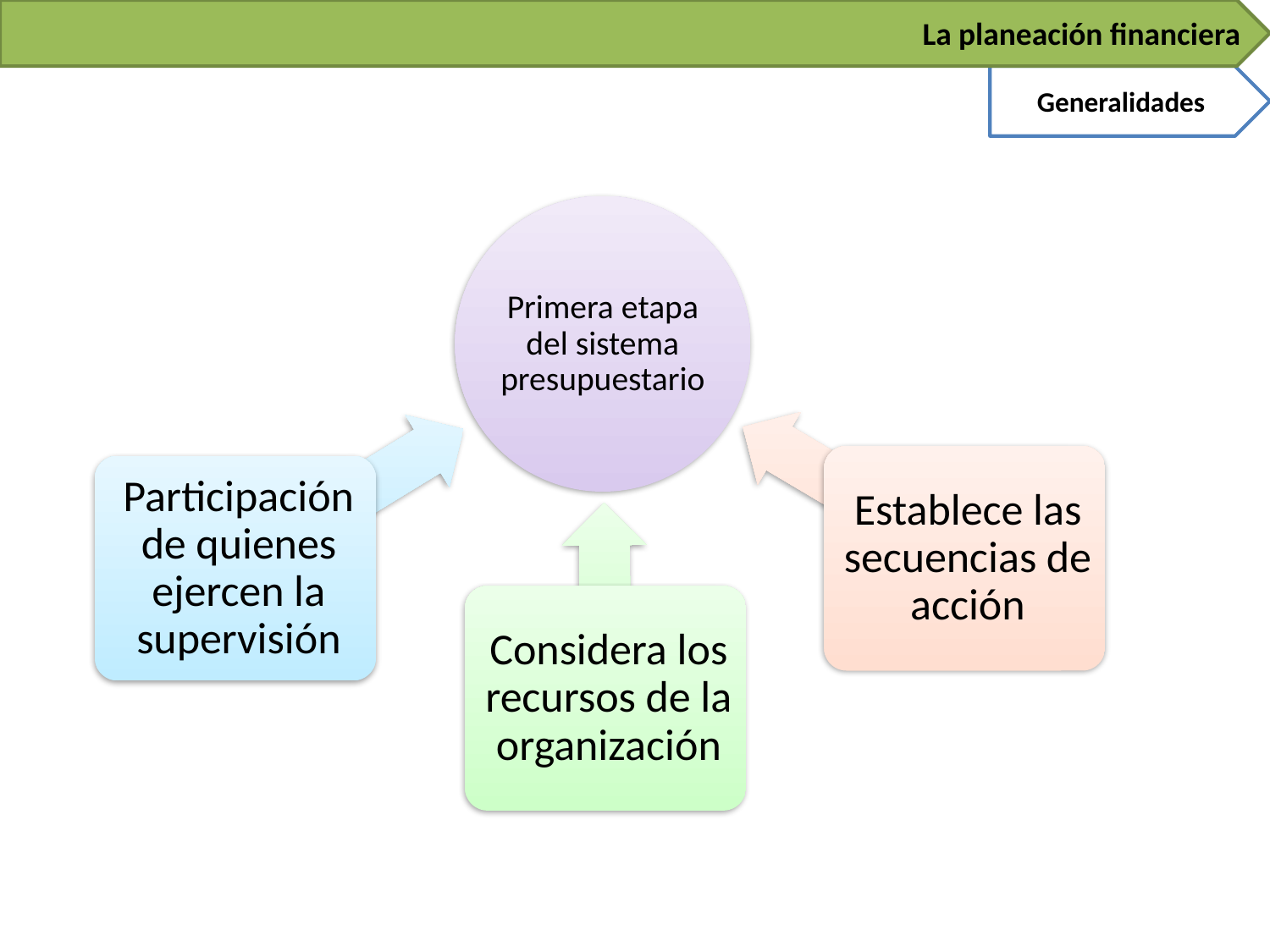

La planeación financiera
Generalidades
Primera etapa del sistema presupuestario
Participación de quienes ejercen la supervisión
Considera los recursos de la organización
Establece las secuencias de acción